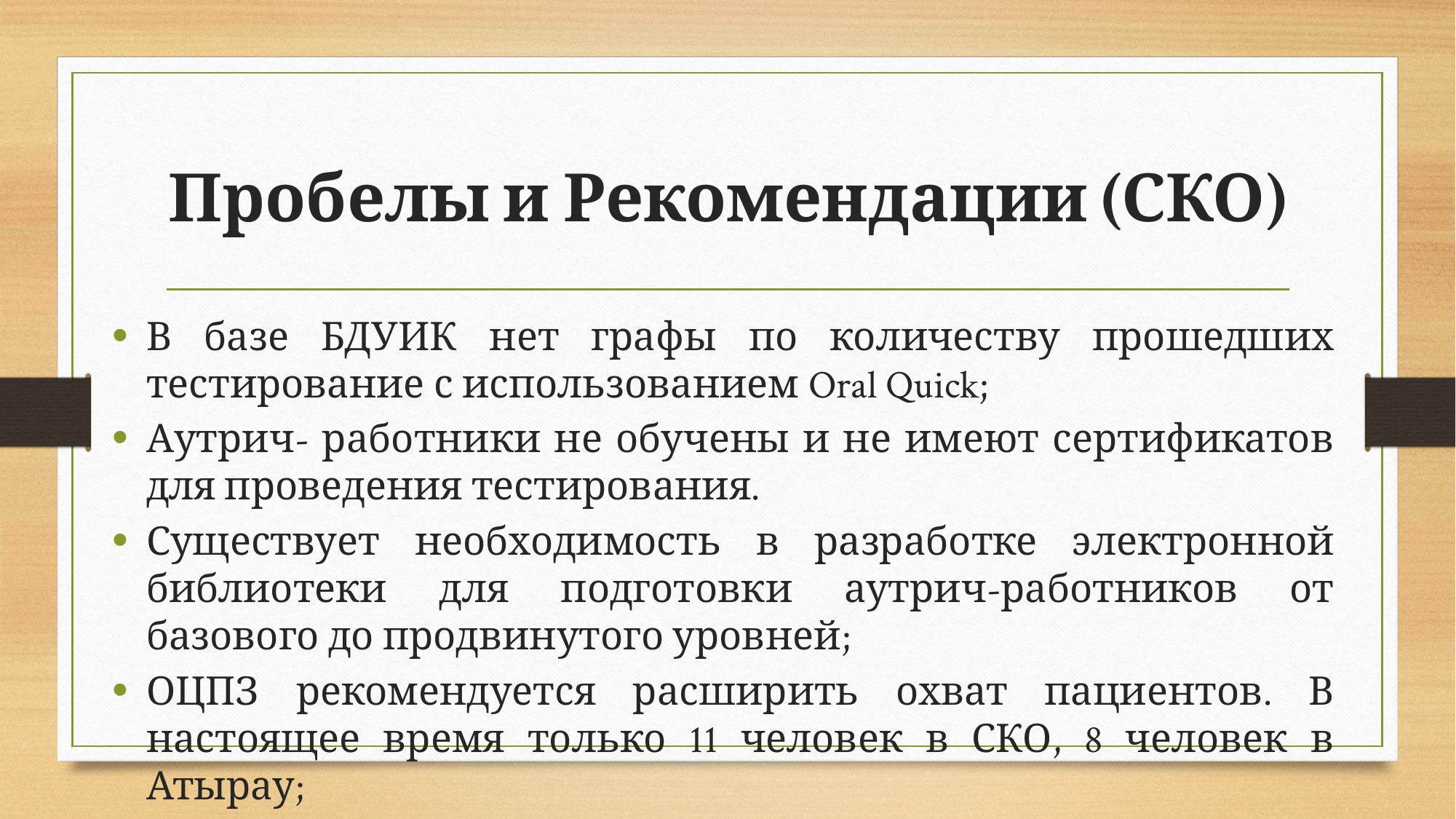

# Пробелы и Рекомендации (СКО)
В базе БДУИК нет графы по количеству прошедших тестирование с использованием Oral Quick;
Аутрич- работники не обучены и не имеют сертификатов для проведения тестирования.
Существует необходимость в разработке электронной библиотеки для подготовки аутрич-работников от базового до продвинутого уровней;
ОЦПЗ рекомендуется расширить охват пациентов. В настоящее время только 11 человек в СКО, 8 человек в Атырау;